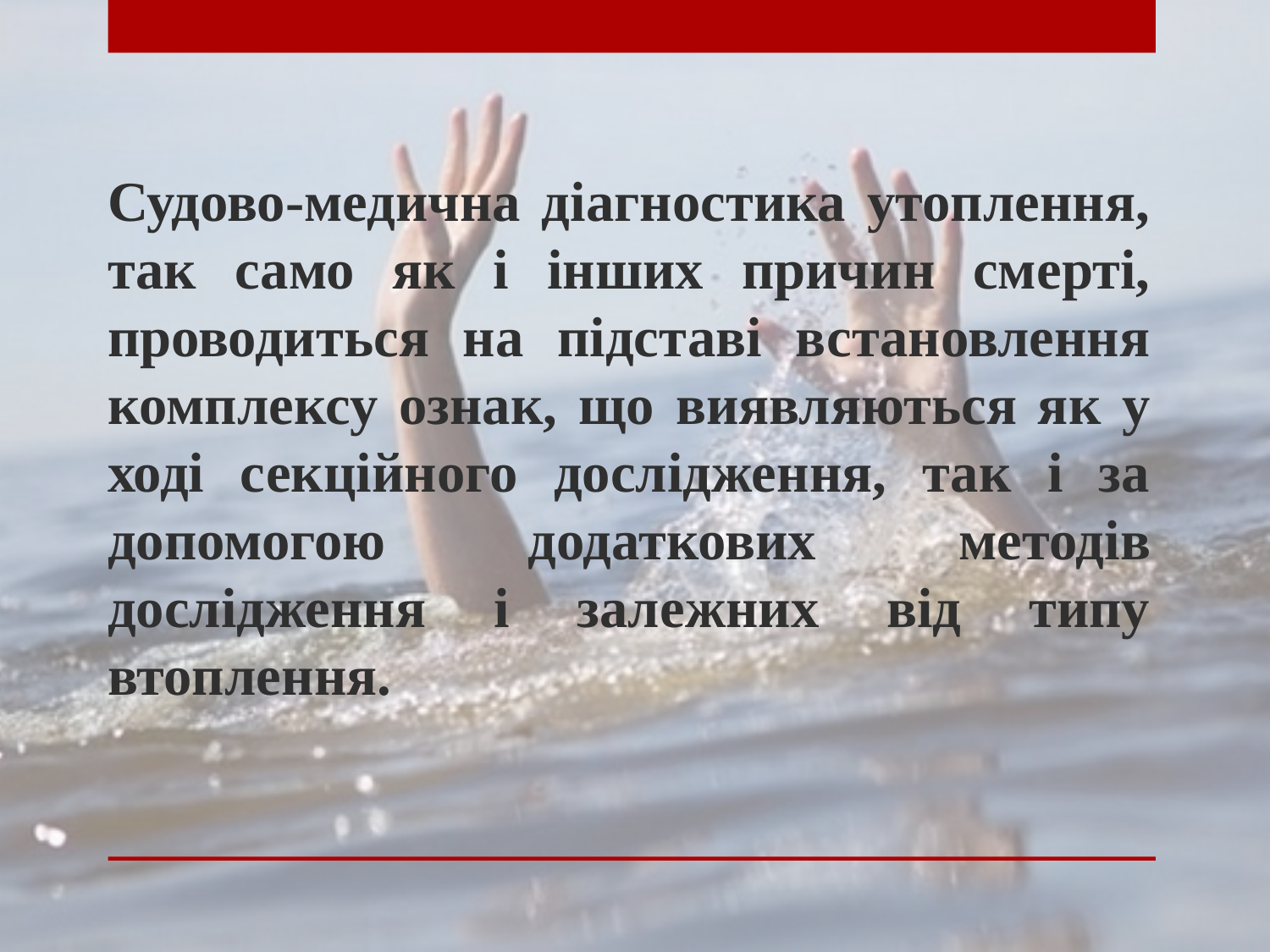

Судово-медична діагностика утоплення, так само як і інших причин смерті, проводиться на підставі встановлення комплексу ознак, що виявляються як у ході секційного дослідження, так і за допомогою додаткових методів дослідження і залежних від типу втоплення.